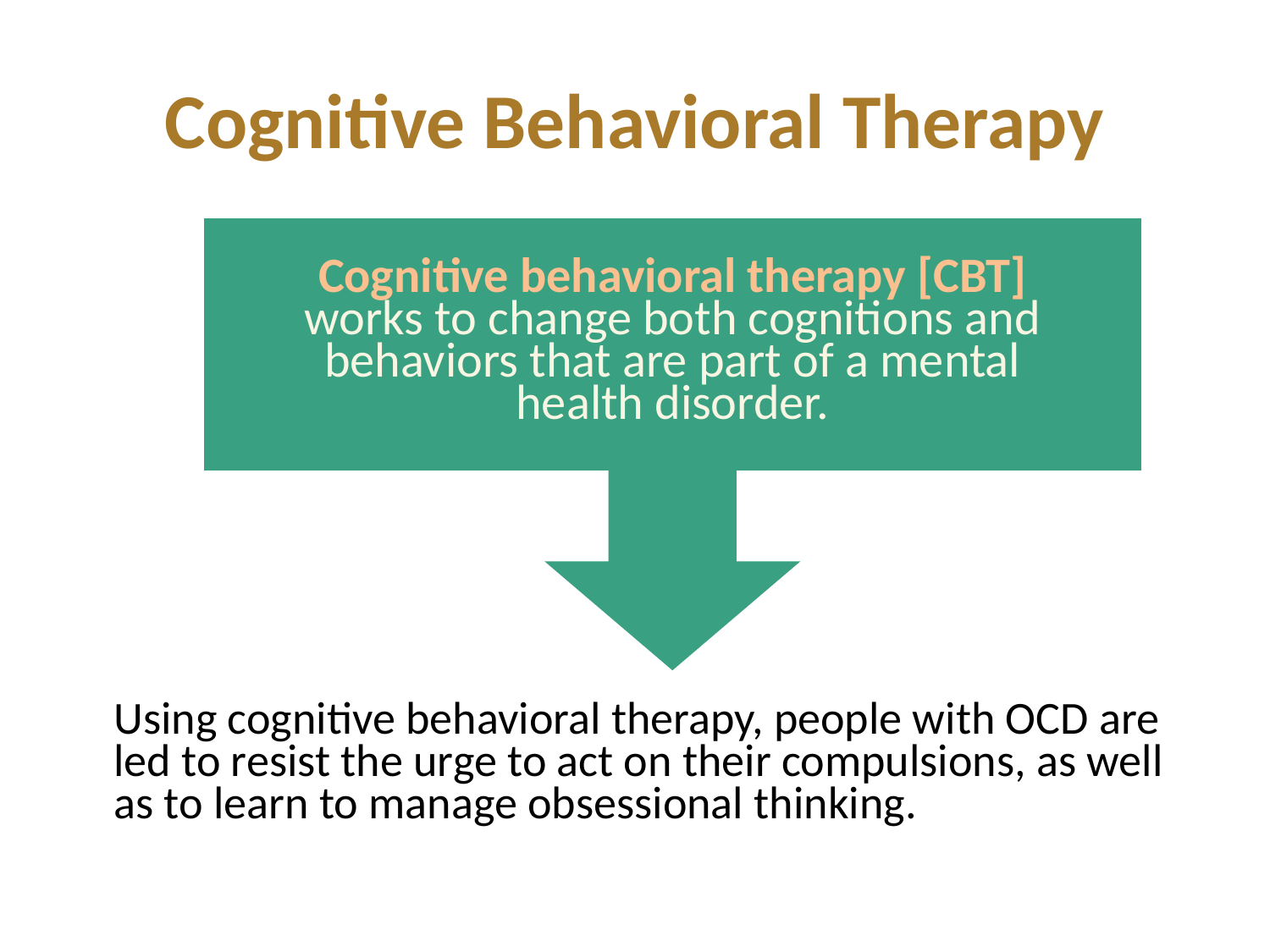

# Cognitive Behavioral Therapy
Cognitive behavioral therapy [CBT] works to change both cognitions and behaviors that are part of a mental health disorder.

Using cognitive behavioral therapy, people with OCD are led to resist the urge to act on their compulsions, as well as to learn to manage obsessional thinking.